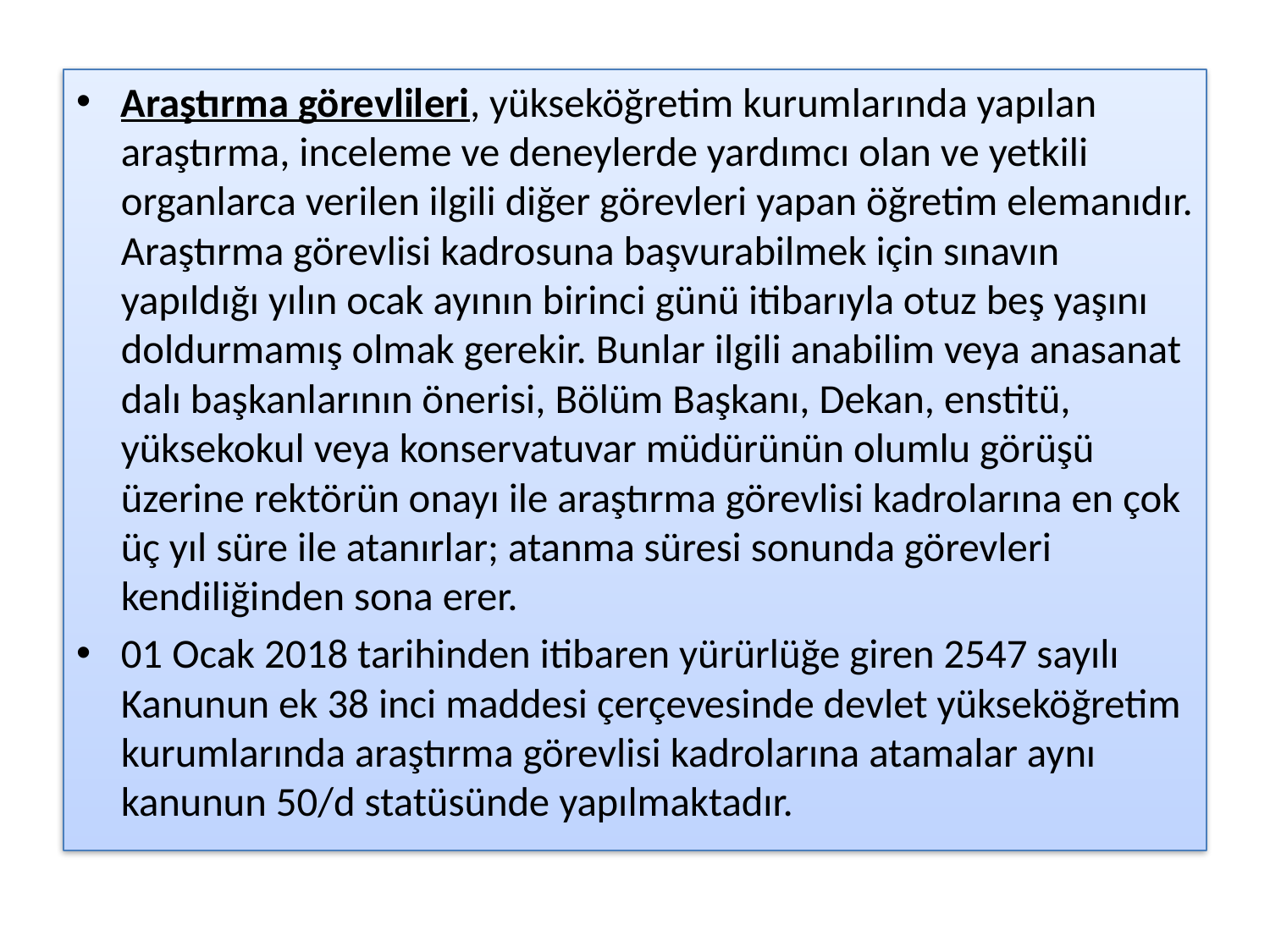

# .
Araştırma görevlileri, yükseköğretim kurumlarında yapılan araştırma, inceleme ve deneylerde yardımcı olan ve yetkili organlarca verilen ilgili diğer görevleri yapan öğretim elemanıdır. Araştırma görevlisi kadrosuna başvurabilmek için sınavın yapıldığı yılın ocak ayının birinci günü itibarıyla otuz beş yaşını doldurmamış olmak gerekir. Bunlar ilgili anabilim veya anasanat dalı başkanlarının önerisi, Bölüm Başkanı, Dekan, enstitü, yüksekokul veya konservatuvar müdürünün olumlu görüşü üzerine rektörün onayı ile araştırma görevlisi kadrolarına en çok üç yıl süre ile atanırlar; atanma süresi sonunda görevleri kendiliğinden sona erer.
01 Ocak 2018 tarihinden itibaren yürürlüğe giren 2547 sayılı Kanunun ek 38 inci maddesi çerçevesinde devlet yükseköğretim kurumlarında araştırma görevlisi kadrolarına atamalar aynı kanunun 50/d statüsünde yapılmaktadır.